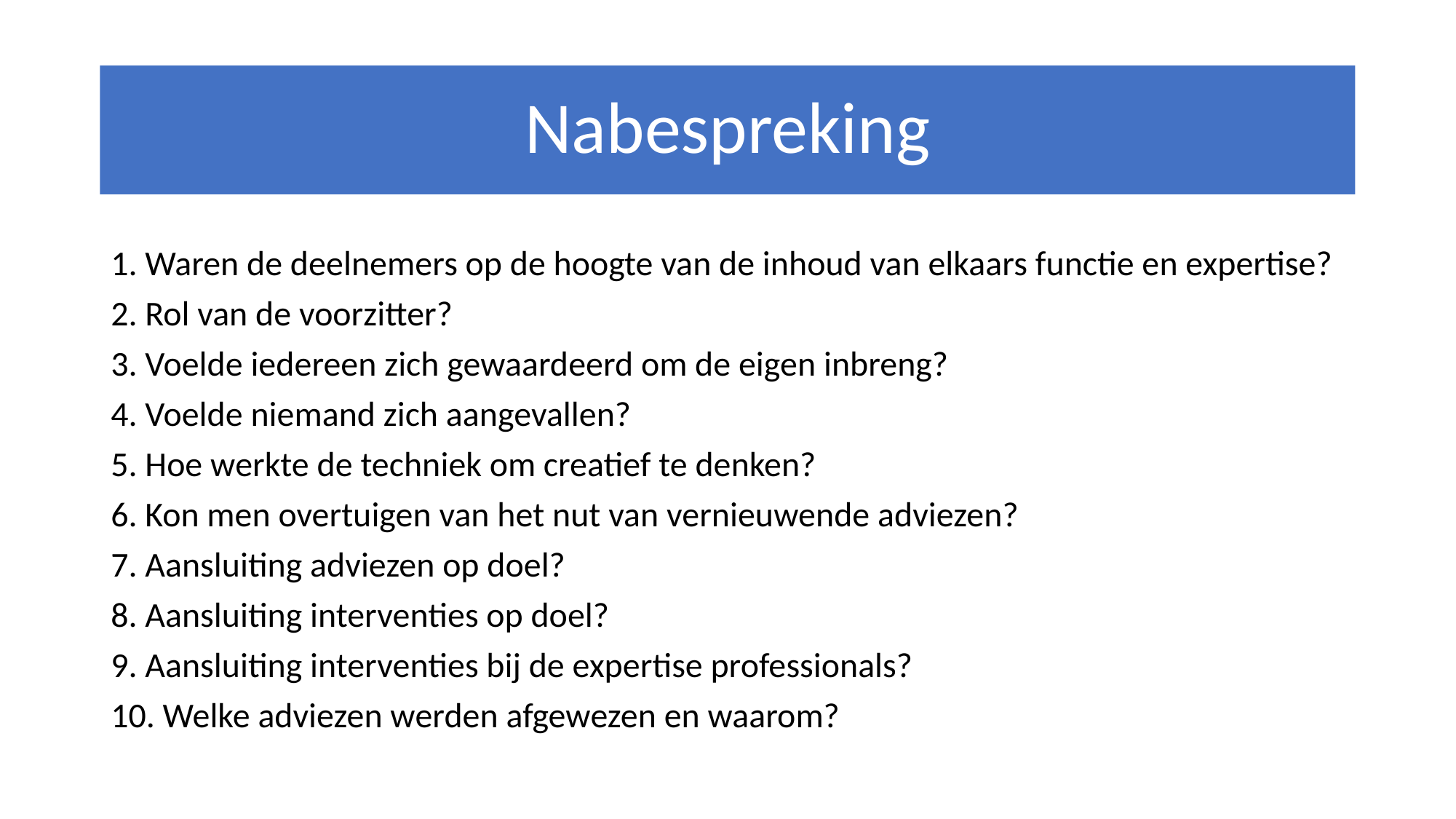

# Nabespreking
1. Waren de deelnemers op de hoogte van de inhoud van elkaars functie en expertise?
2. Rol van de voorzitter?
3. Voelde iedereen zich gewaardeerd om de eigen inbreng?
4. Voelde niemand zich aangevallen?
5. Hoe werkte de techniek om creatief te denken?
6. Kon men overtuigen van het nut van vernieuwende adviezen?
7. Aansluiting adviezen op doel?
8. Aansluiting interventies op doel?
9. Aansluiting interventies bij de expertise professionals?
10. Welke adviezen werden afgewezen en waarom?